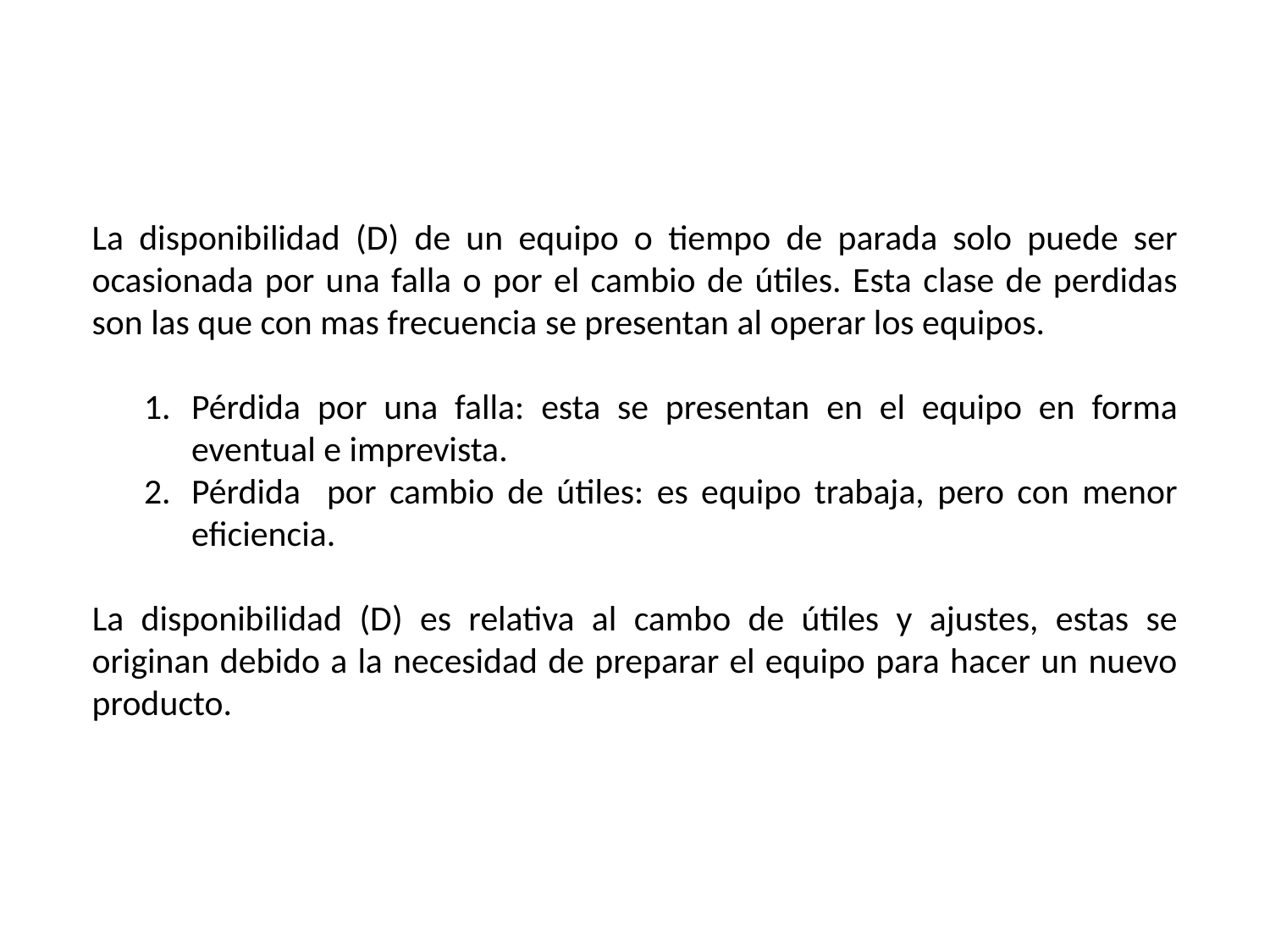

La disponibilidad (D) de un equipo o tiempo de parada solo puede ser ocasionada por una falla o por el cambio de útiles. Esta clase de perdidas son las que con mas frecuencia se presentan al operar los equipos.

Pérdida por una falla: esta se presentan en el equipo en forma eventual e imprevista.
Pérdida  por cambio de útiles: es equipo trabaja, pero con menor eficiencia.

La disponibilidad (D) es relativa al cambo de útiles y ajustes, estas se originan debido a la necesidad de preparar el equipo para hacer un nuevo producto.